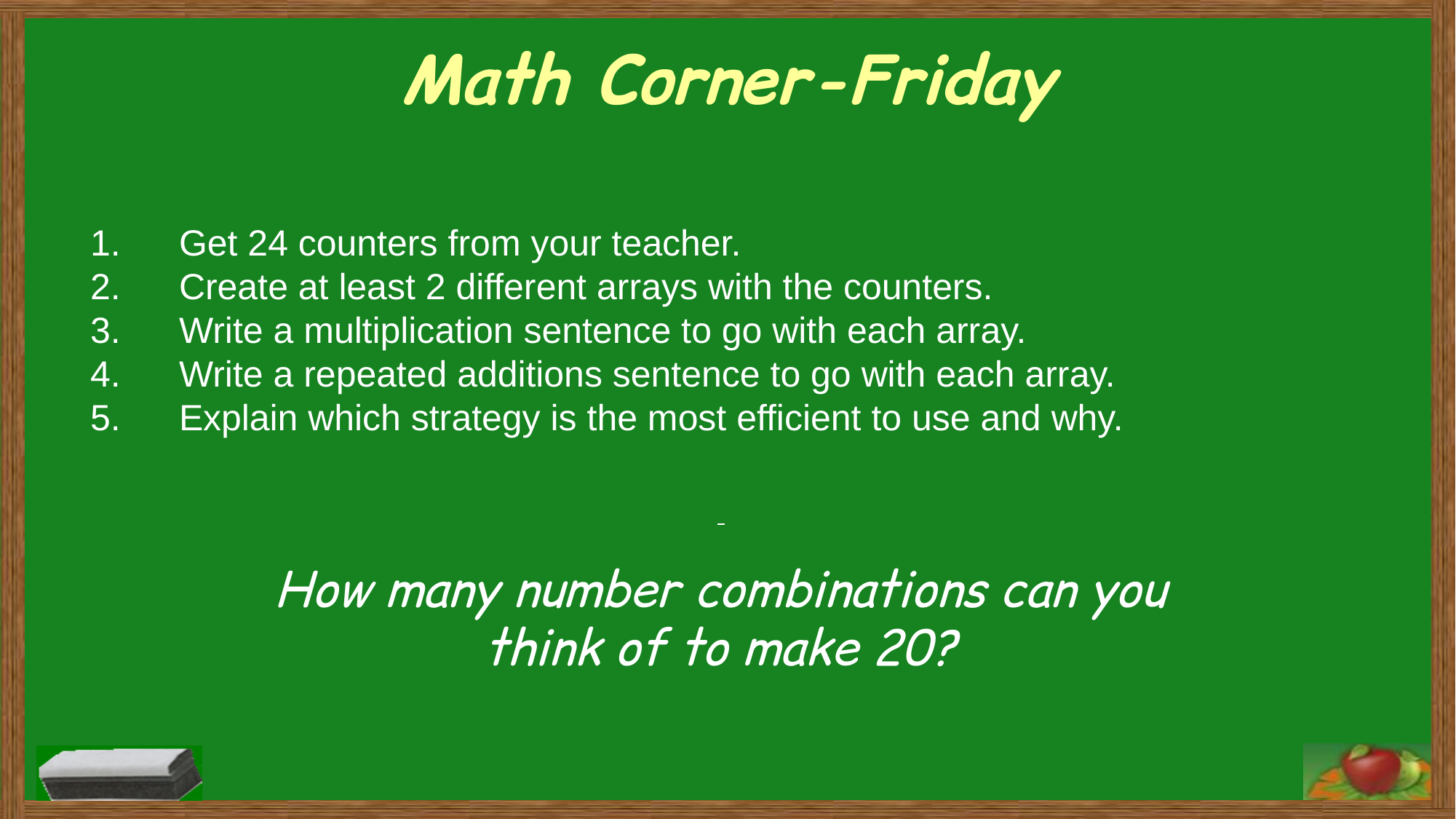

Math Corner-Friday
Get 24 counters from your teacher.
Create at least 2 different arrays with the counters.
Write a multiplication sentence to go with each array.
Write a repeated additions sentence to go with each array.
Explain which strategy is the most efficient to use and why.

How many number combinations can you think of to make 20?